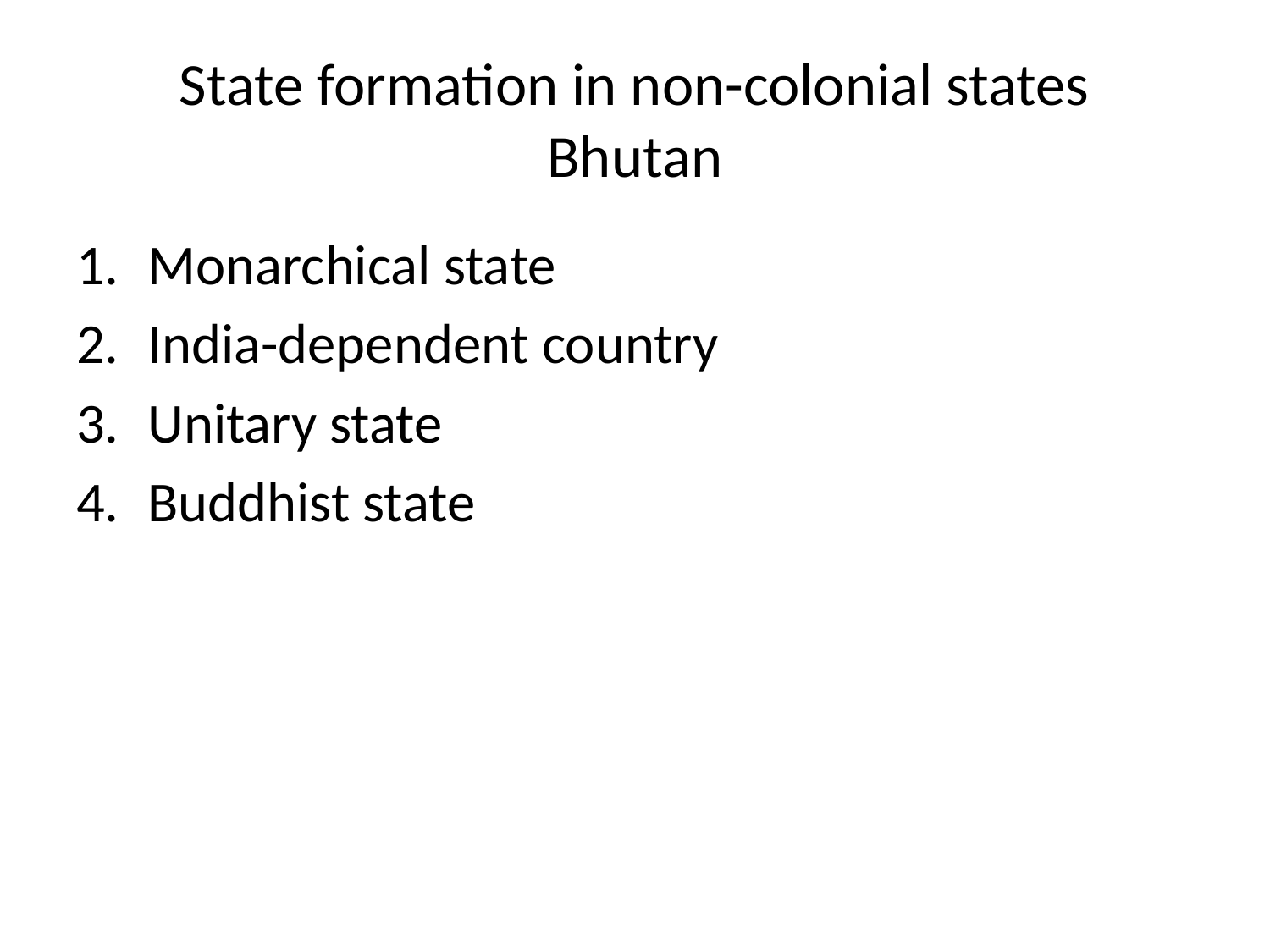

# State formation in non-colonial states Bhutan
Monarchical state
India-dependent country
Unitary state
Buddhist state